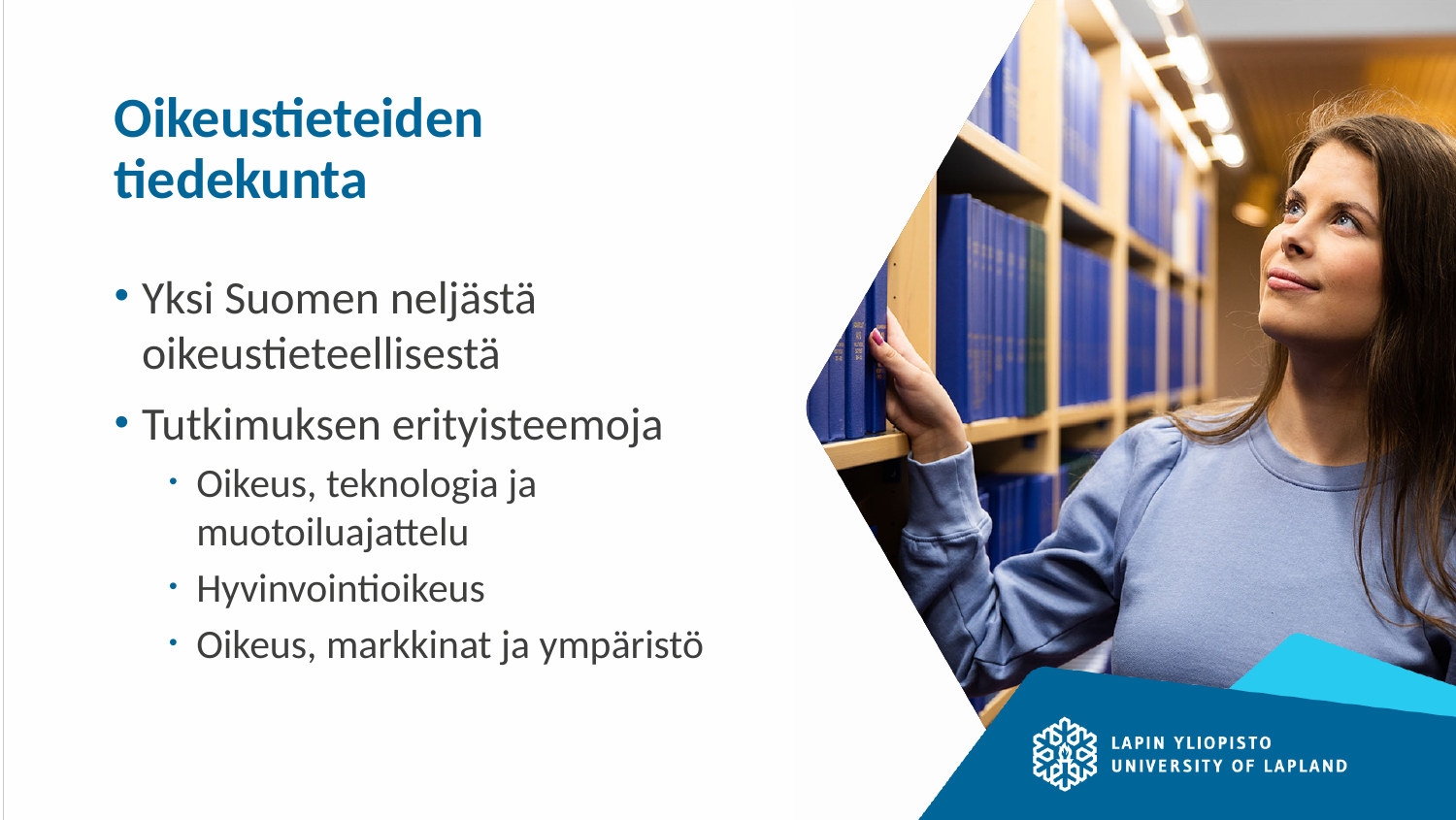

# Oikeustieteiden tiedekunta
Yksi Suomen neljästä oikeustieteellisestä
Tutkimuksen erityisteemoja
Oikeus, teknologia ja muotoiluajattelu
Hyvinvointioikeus
Oikeus, markkinat ja ympäristö